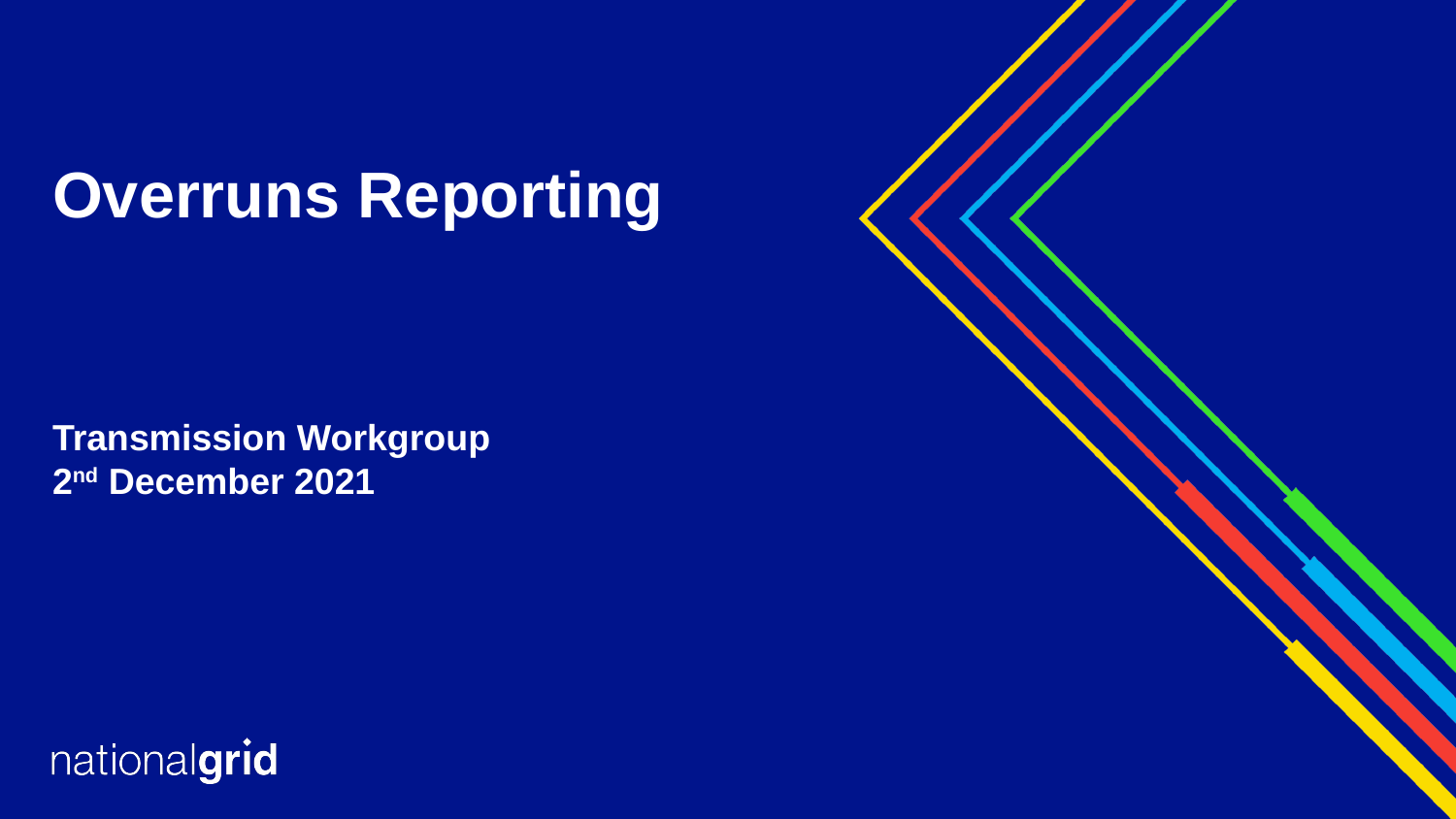

# Overruns Reporting
Transmission Workgroup
2nd December 2021